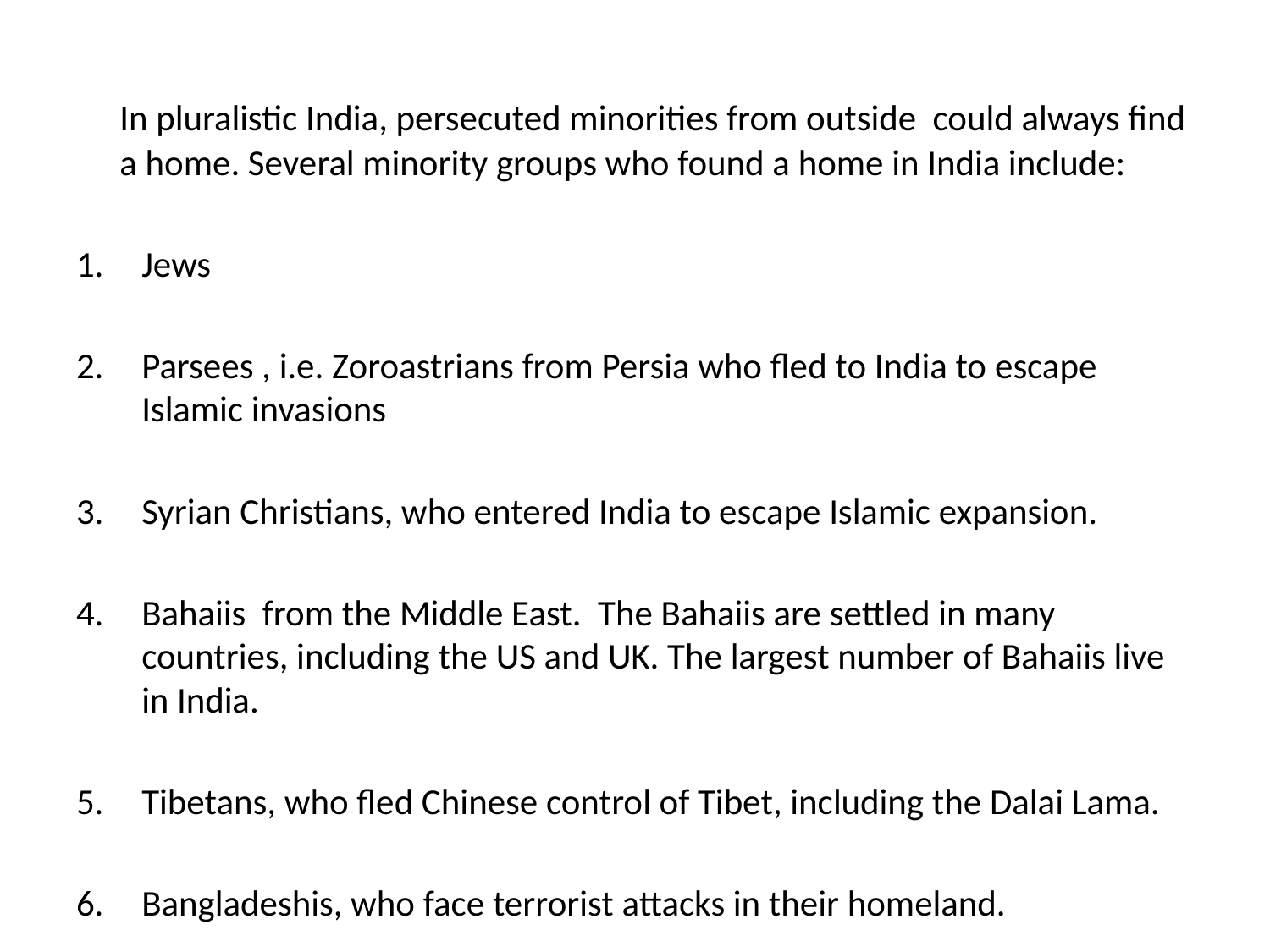

#
	In pluralistic India, persecuted minorities from outside  could always find a home. Several minority groups who found a home in India include:

Jews

Parsees , i.e. Zoroastrians from Persia who fled to India to escape Islamic invasions

Syrian Christians, who entered India to escape Islamic expansion.

Bahaiis  from the Middle East.  The Bahaiis are settled in many countries, including the US and UK. The largest number of Bahaiis live in India.

Tibetans, who fled Chinese control of Tibet, including the Dalai Lama.

Bangladeshis, who face terrorist attacks in their homeland.